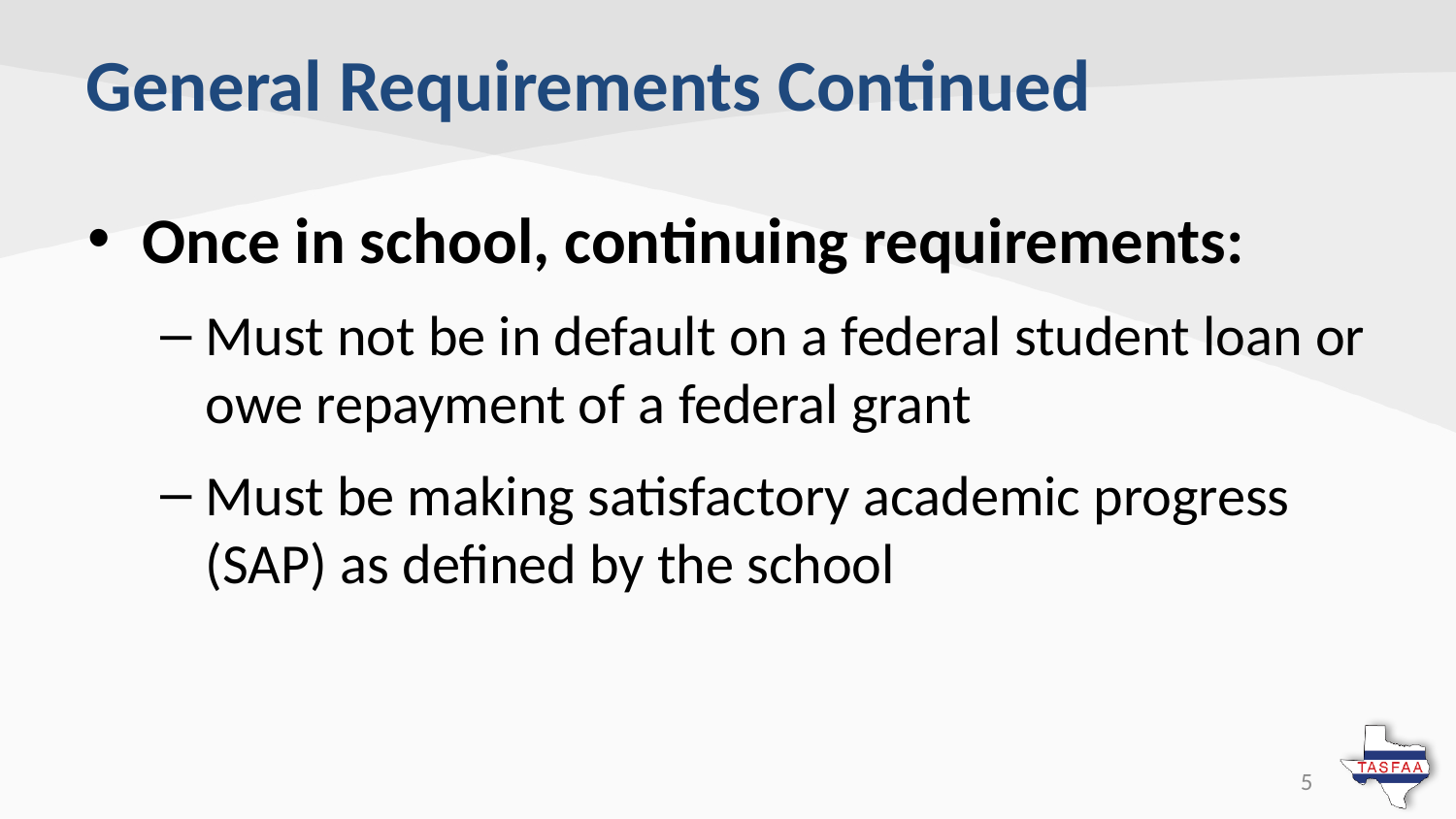

# General Requirements Continued
Once in school, continuing requirements:
Must not be in default on a federal student loan or owe repayment of a federal grant
Must be making satisfactory academic progress (SAP) as defined by the school
5